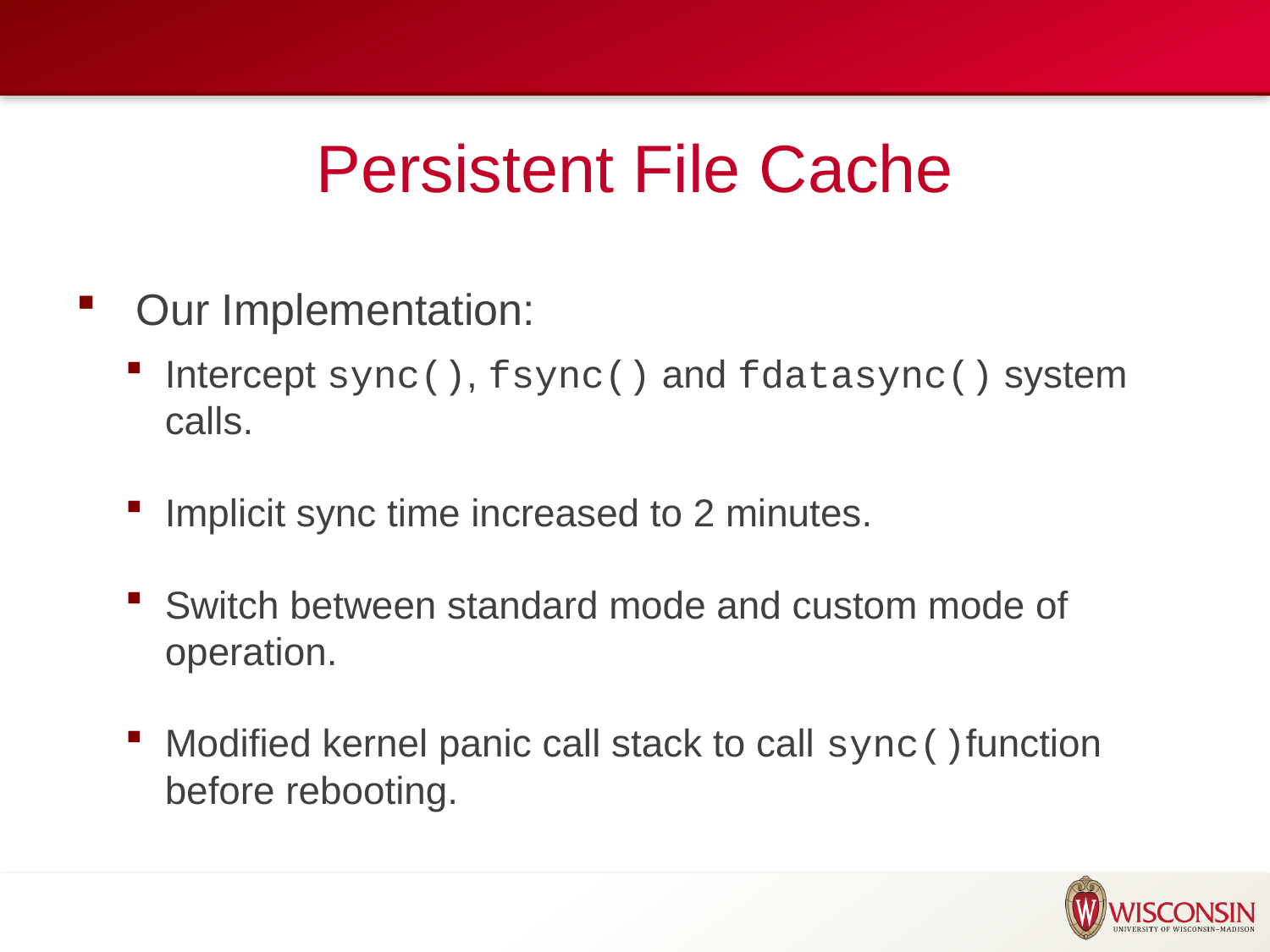

# Persistent File Cache
 Our Implementation:

Intercept sync(), fsync() and fdatasync() system calls.

Implicit sync time increased to 2 minutes.

Switch between standard mode and custom mode of operation.

Modified kernel panic call stack to call sync()function before rebooting.